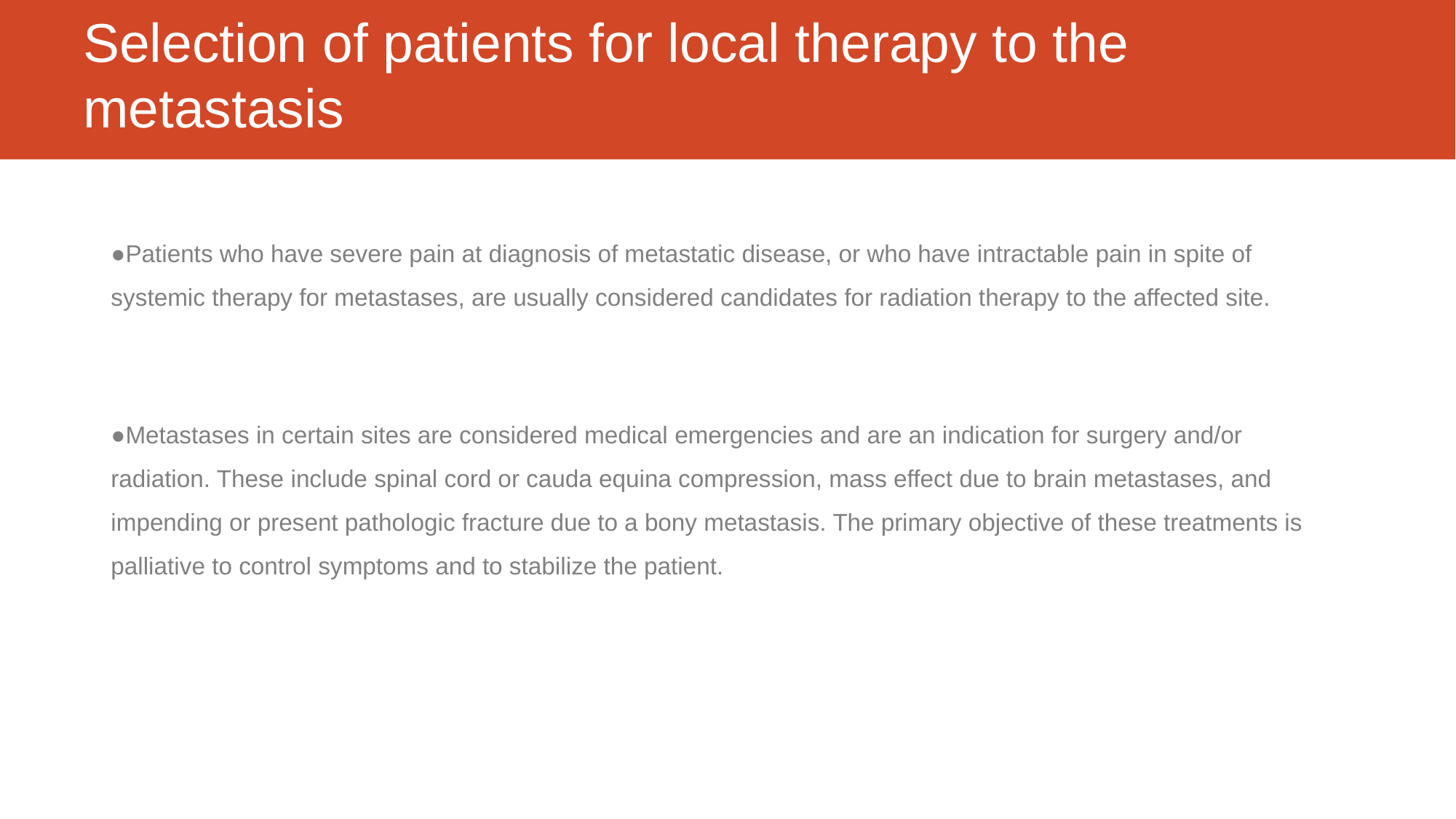

# Selection of patients for local therapy to the metastasis
●Patients who have severe pain at diagnosis of metastatic disease, or who have intractable pain in spite of systemic therapy for metastases, are usually considered candidates for radiation therapy to the affected site.

●Metastases in certain sites are considered medical emergencies and are an indication for surgery and/or radiation. These include spinal cord or cauda equina compression, mass effect due to brain metastases, and impending or present pathologic fracture due to a bony metastasis. The primary objective of these treatments is palliative to control symptoms and to stabilize the patient.